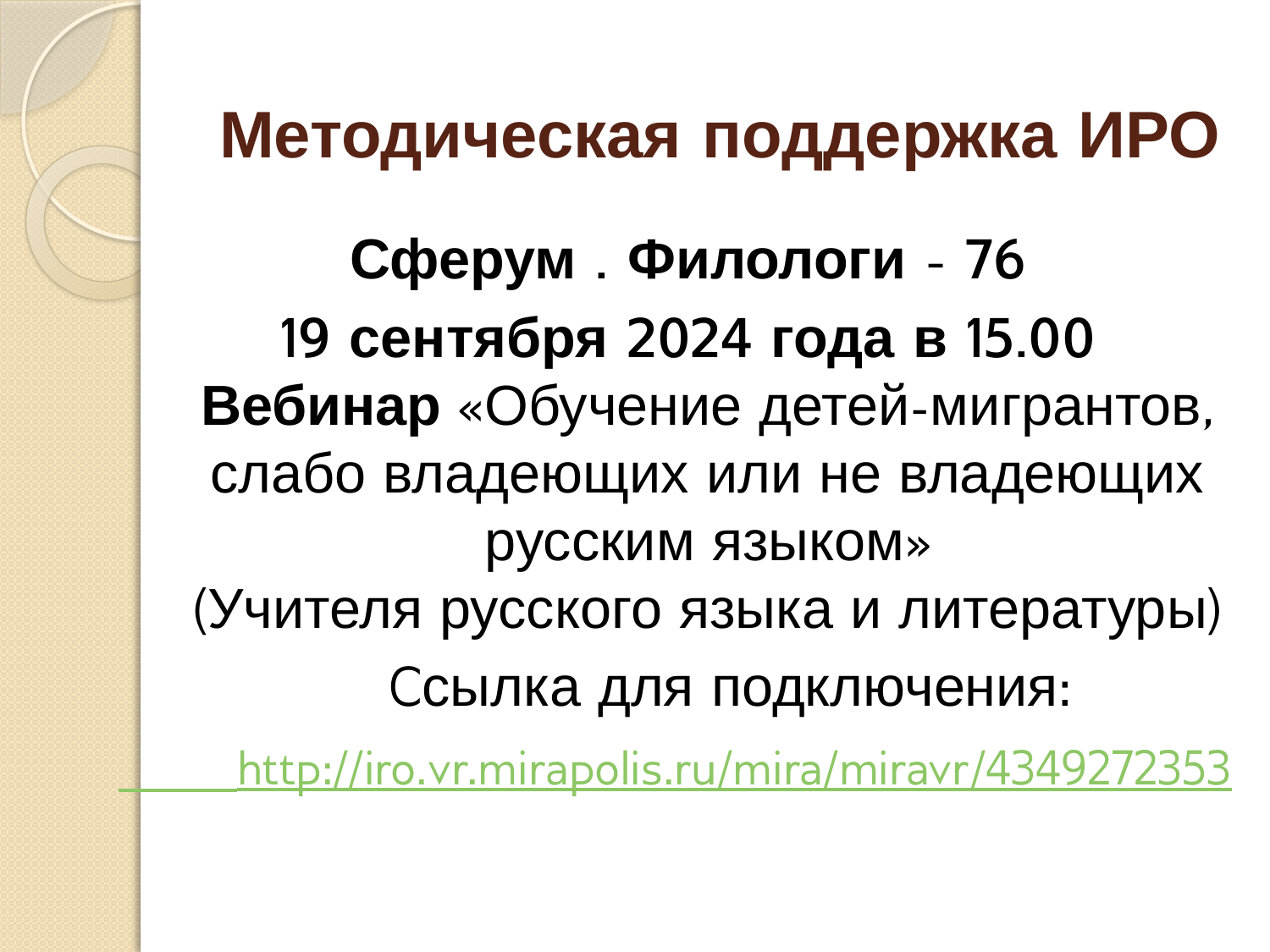

# Методическая поддержка ИРО
Сферум . Филологи - 76
19 сентября 2024 года в 15.00
Вебинар «Обучение детей-мигрантов, слабо владеющих или не владеющих русским языком»
(Учителя русского языка и литературы)
      Cсылка для подключения:
       http://iro.vr.mirapolis.ru/mira/miravr/4349272353